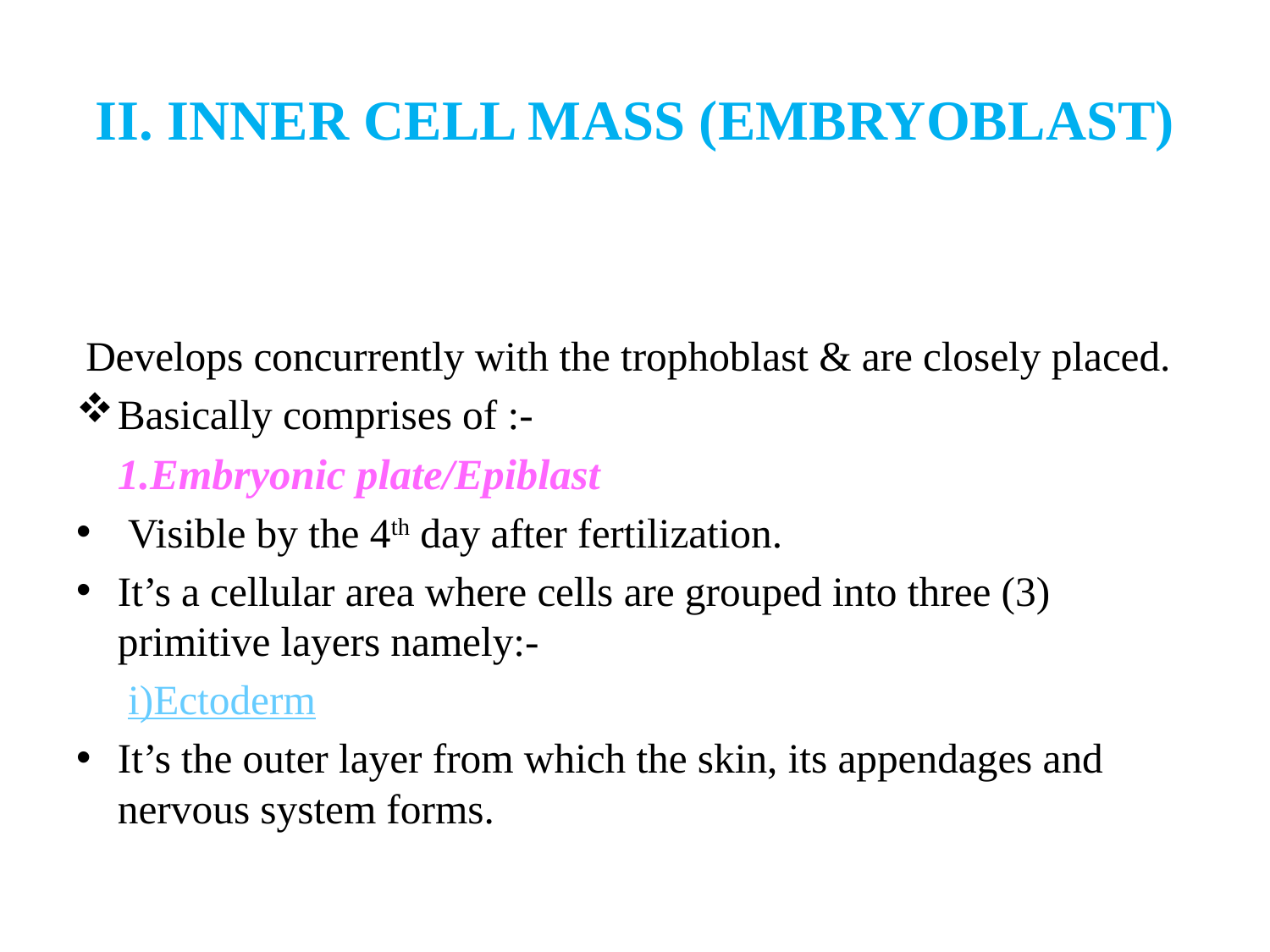

# II. INNER CELL MASS (EMBRYOBLAST)
 Develops concurrently with the trophoblast & are closely placed.
Basically comprises of :-
	1.Embryonic plate/Epiblast
 Visible by the 4th day after fertilization.
It’s a cellular area where cells are grouped into three (3) primitive layers namely:-
 	 i)Ectoderm
It’s the outer layer from which the skin, its appendages and nervous system forms.